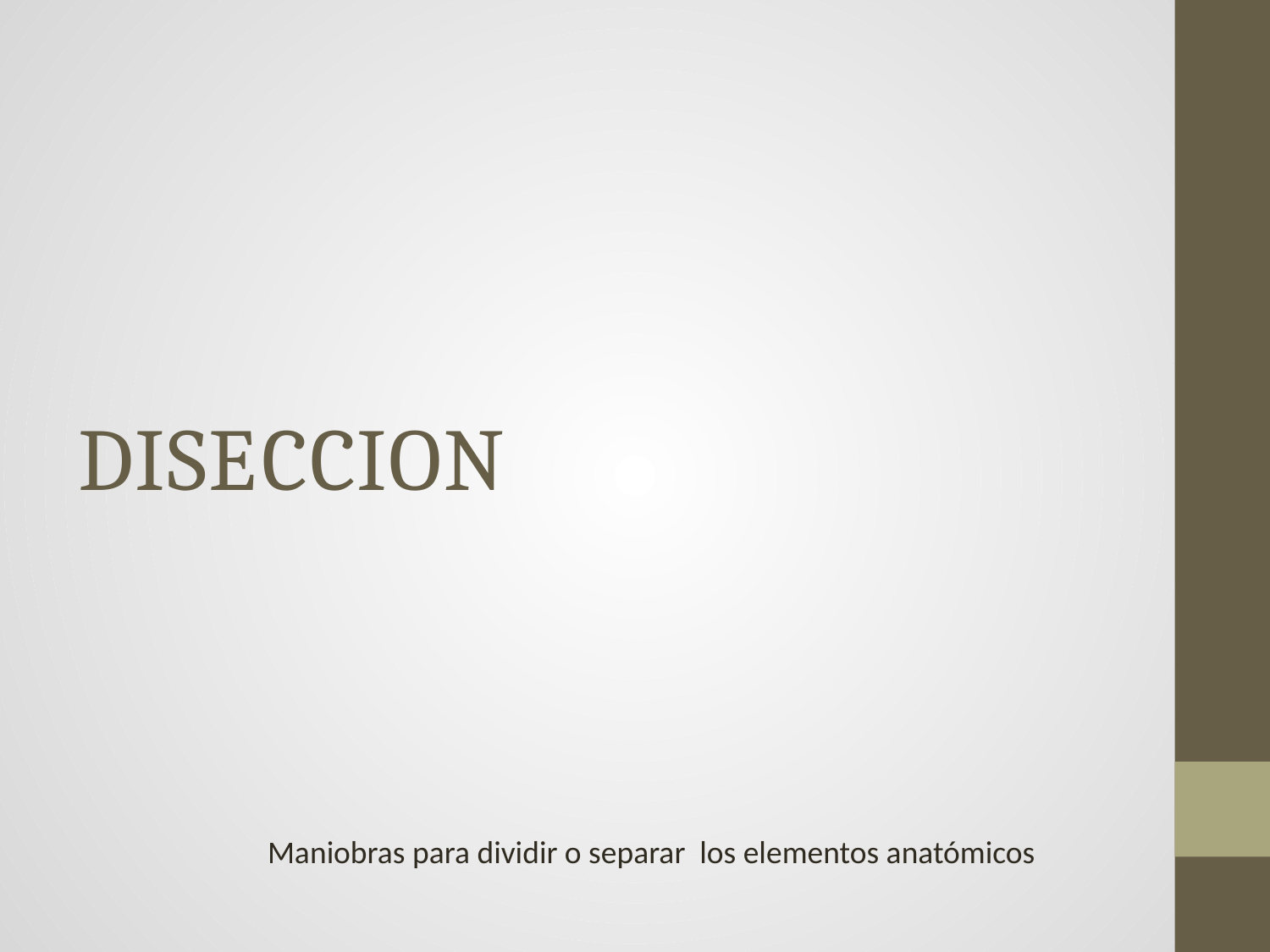

# DISECCION
Maniobras para dividir o separar  los elementos anatómicos